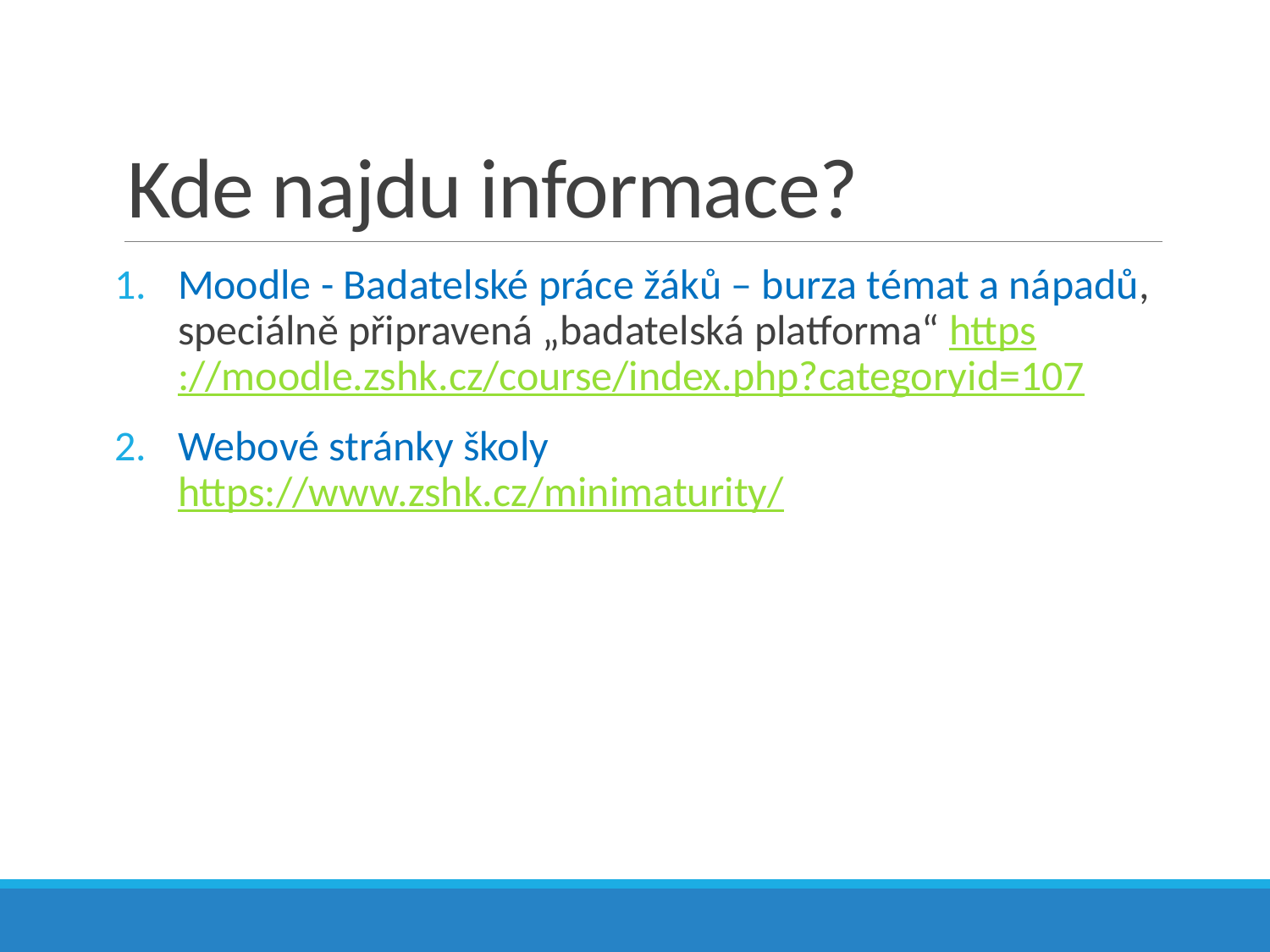

# Kde najdu informace?
Moodle - Badatelské práce žáků – burza témat a nápadů, speciálně připravená „badatelská platforma“ https://moodle.zshk.cz/course/index.php?categoryid=107
Webové stránky školy https://www.zshk.cz/minimaturity/